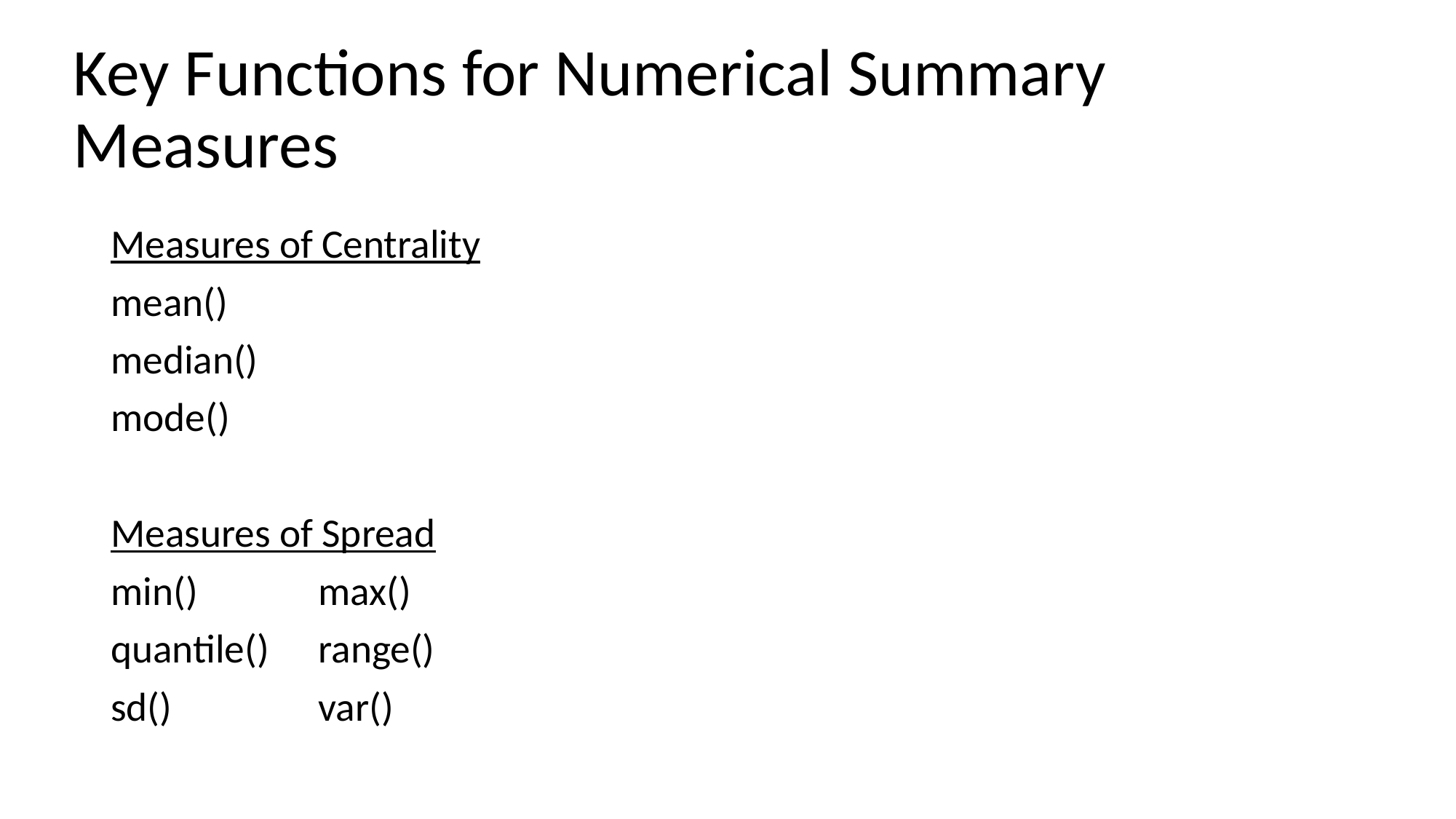

# Key Functions for Numerical Summary Measures
Measures of Centrality
mean()
median()
mode()

Measures of Spread
min()		max()
quantile()	range()
sd()		var()